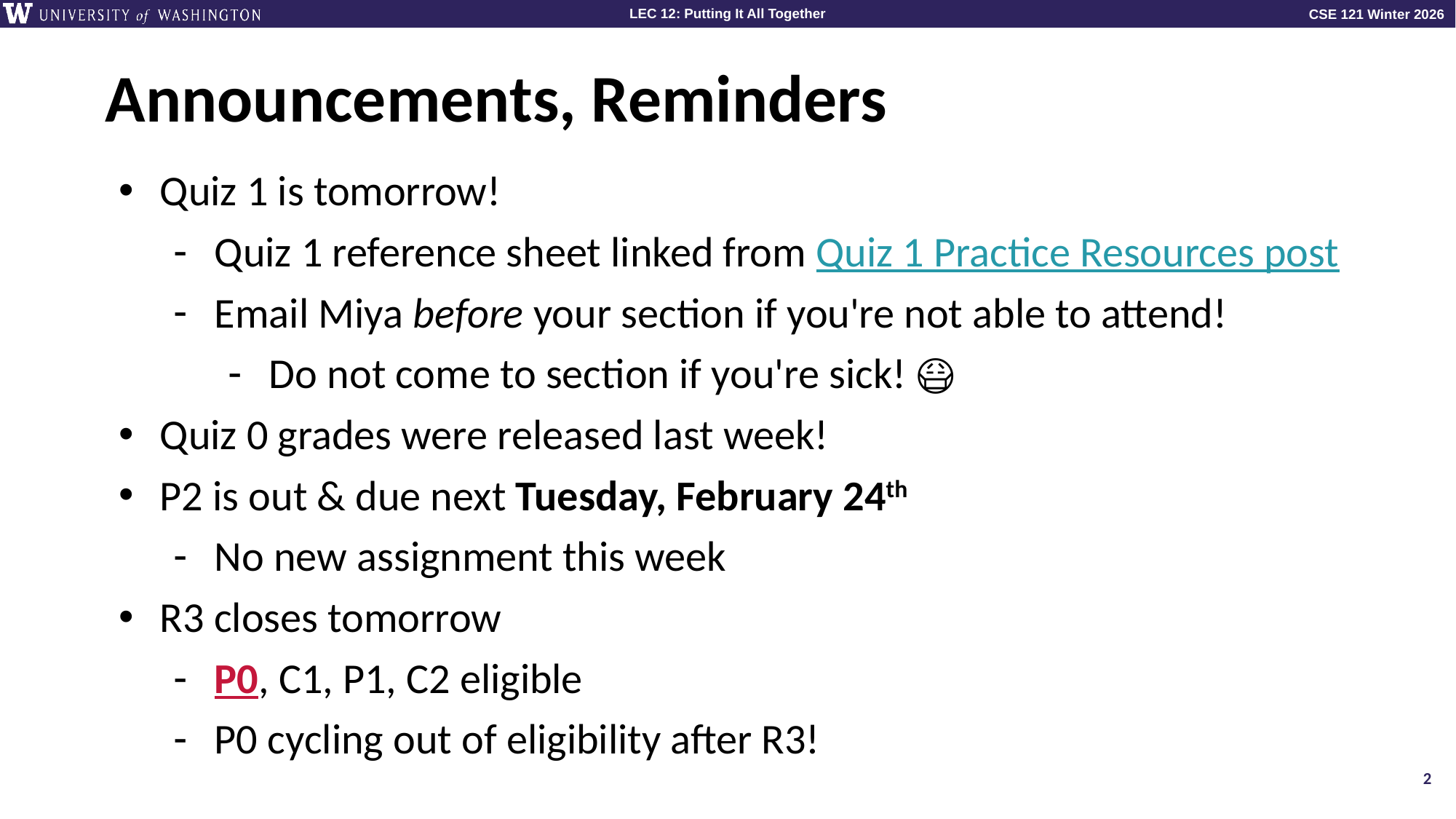

# Announcements, Reminders
Quiz 1 is tomorrow!
Quiz 1 reference sheet linked from Quiz 1 Practice Resources post
Email Miya before your section if you're not able to attend!
Do not come to section if you're sick! 😷
Quiz 0 grades were released last week!
P2 is out & due next Tuesday, February 24th
No new assignment this week
R3 closes tomorrow
P0, C1, P1, C2 eligible
P0 cycling out of eligibility after R3!
2